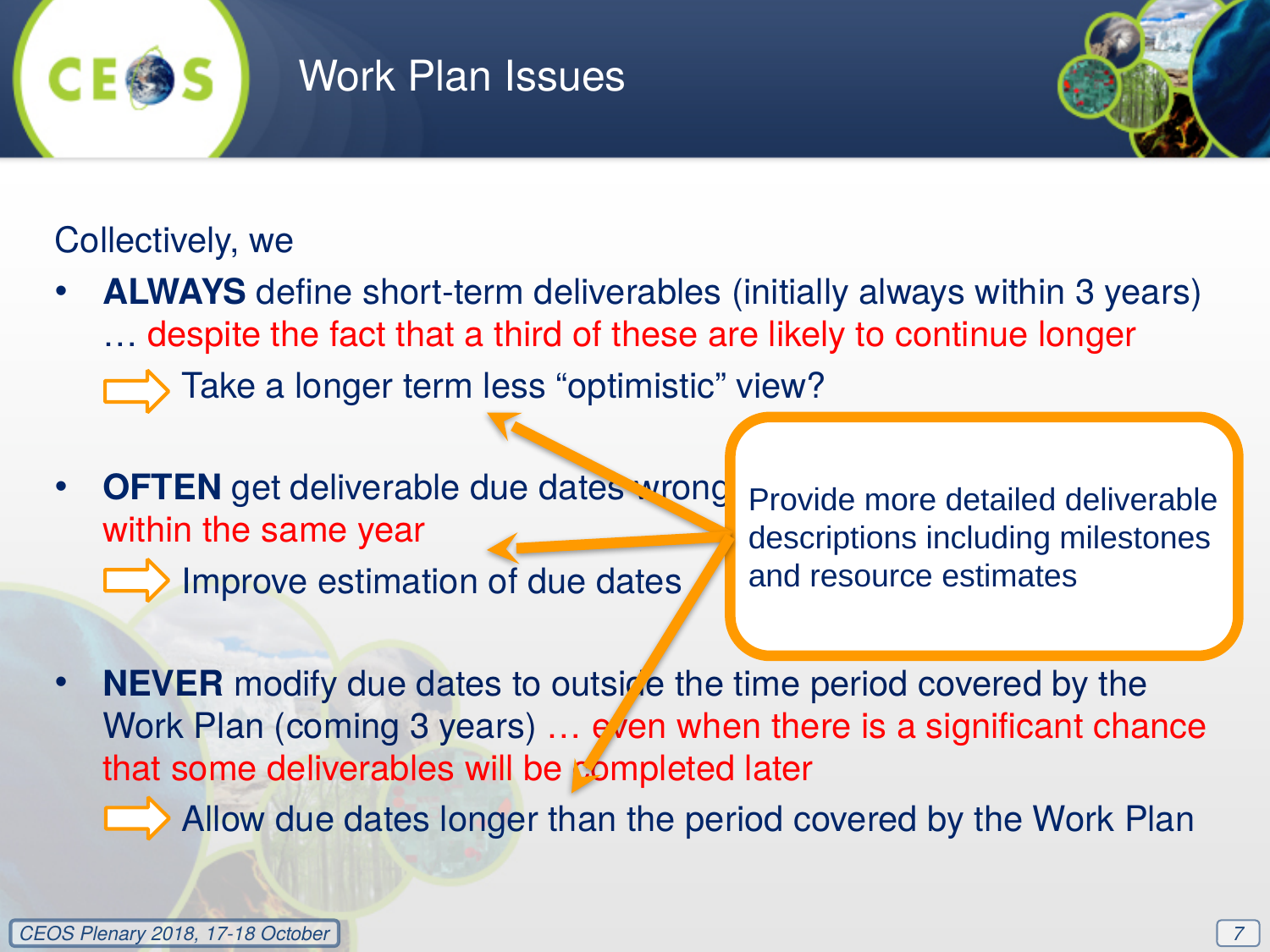

Work Plan Issues
Collectively, we
ALWAYS define short-term deliverables (initially always within 3 years) … despite the fact that a third of these are likely to continue longer
	Take a longer term less “optimistic” view?

OFTEN get deliverable due dates wrong  … even when the due date is within the same year
	Improve estimation of due dates

NEVER modify due dates to outside the time period covered by the Work Plan (coming 3 years) … even when there is a significant chance that some deliverables will be completed later
	Allow due dates longer than the period covered by the Work Plan

Provide more detailed deliverable descriptions including milestones and resource estimates

7